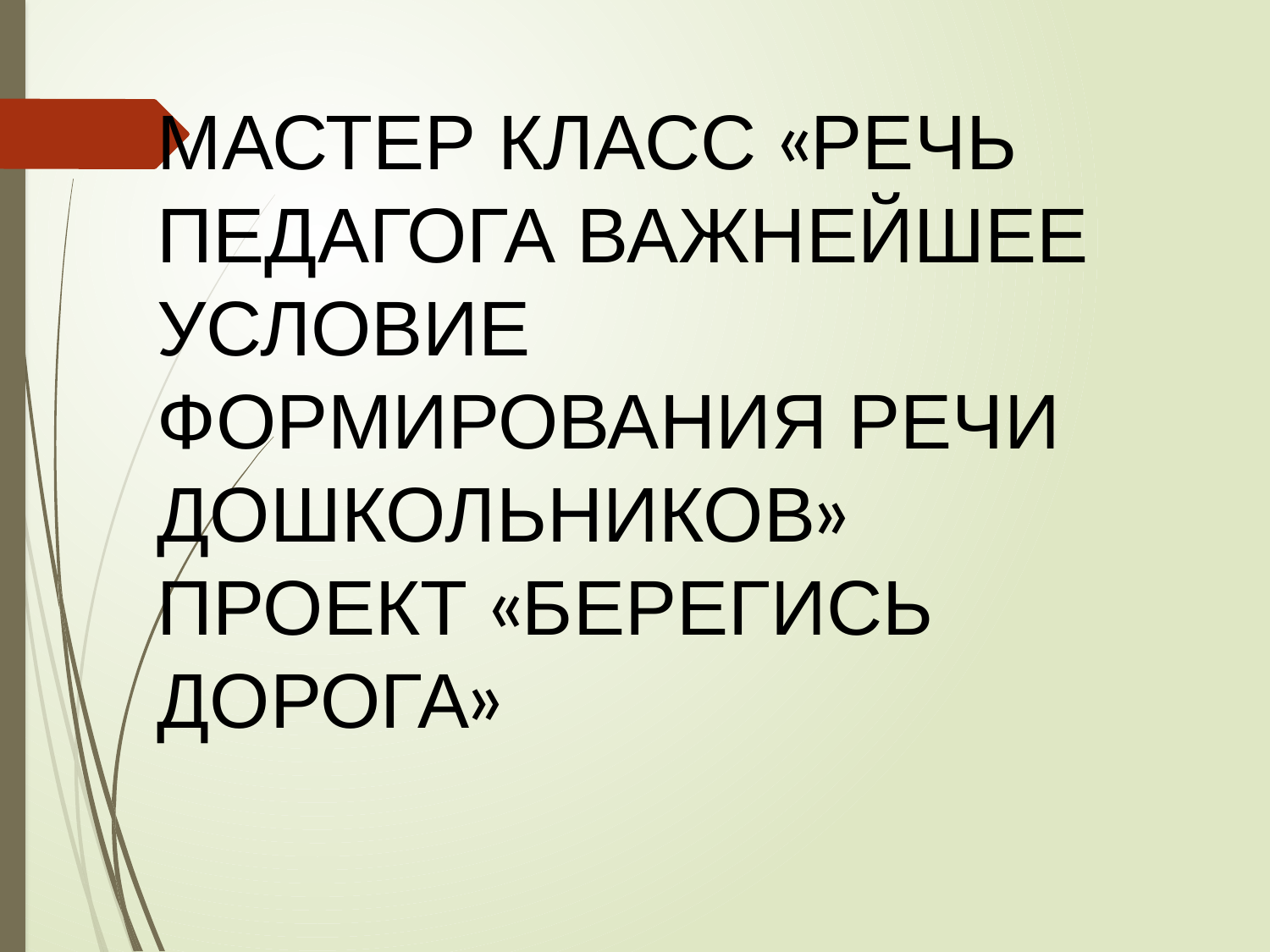

МАСТЕР КЛАСС «РЕЧЬ ПЕДАГОГА ВАЖНЕЙШЕЕ УСЛОВИЕ ФОРМИРОВАНИЯ РЕЧИ ДОШКОЛЬНИКОВ»
ПРОЕКТ «БЕРЕГИСЬ ДОРОГА»